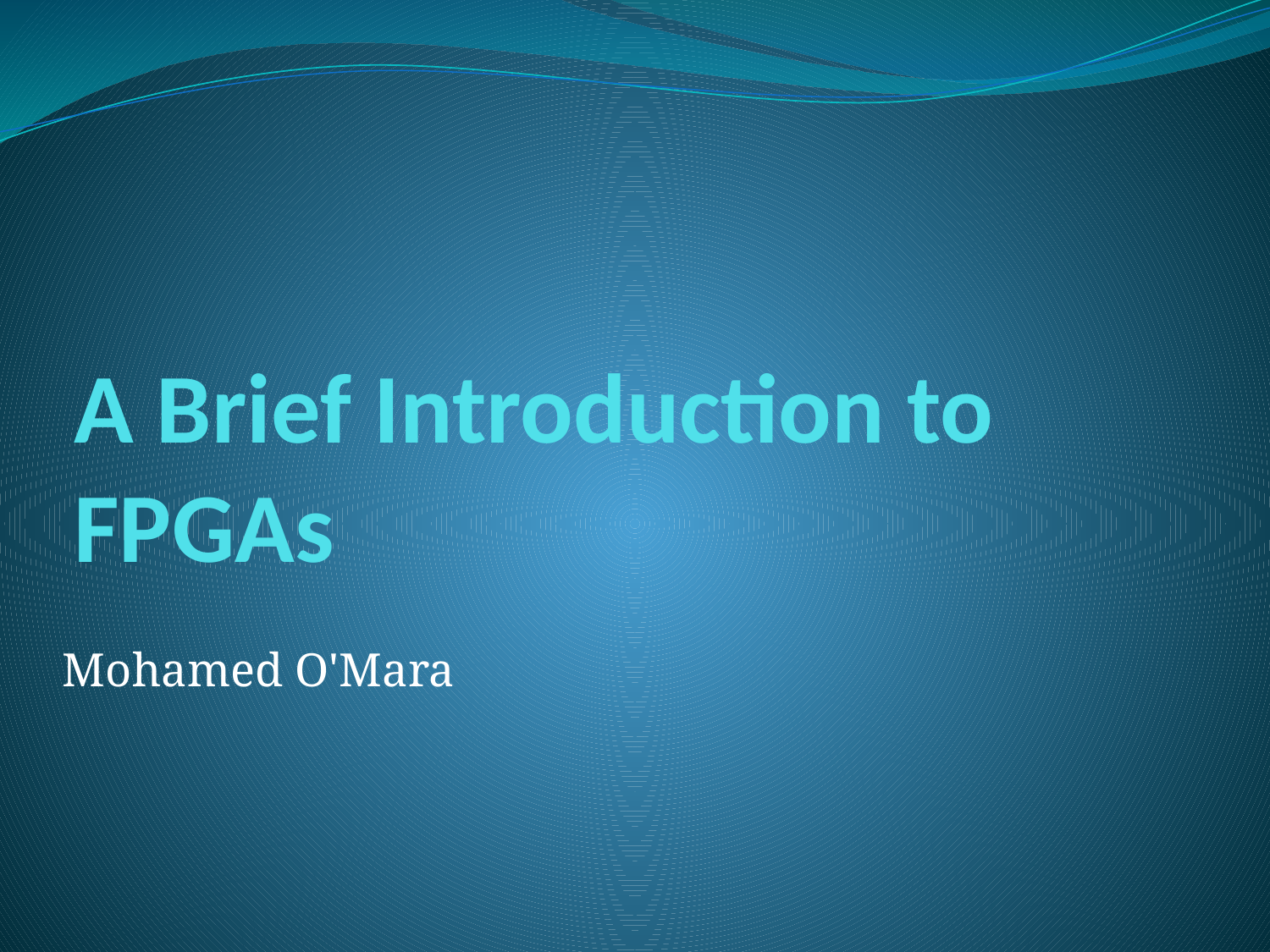

# A Brief Introduction to FPGAs
Mohamed O'Mara